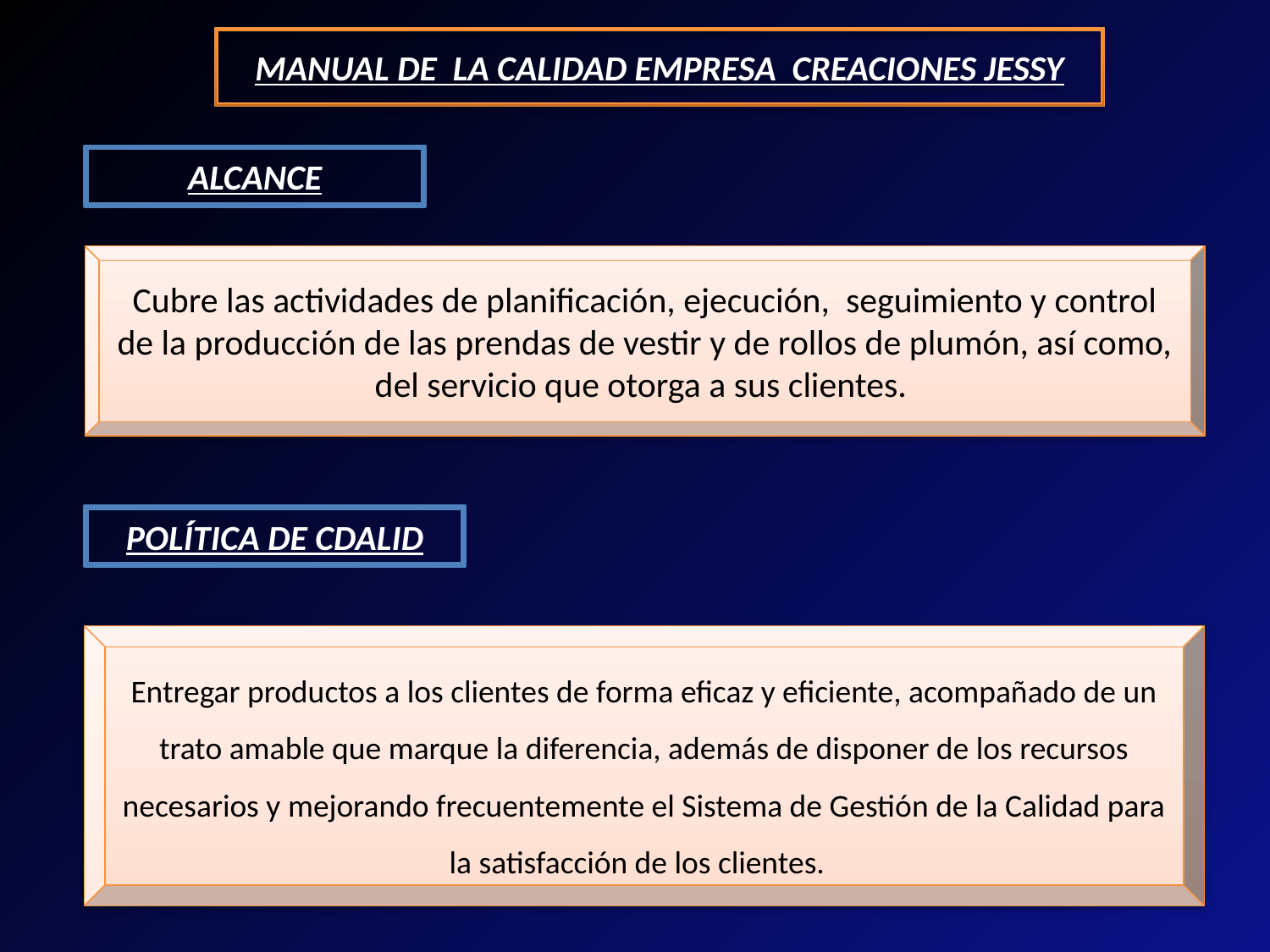

MANUAL DE  LA CALIDAD EMPRESA  CREACIONES JESSY
ALCANCE
Cubre las actividades de planificación, ejecución,  seguimiento y control de la producción de las prendas de vestir y de rollos de plumón, así como, del servicio que otorga a sus clientes.
POLÍTICA DE CDALID
Entregar productos a los clientes de forma eficaz y eficiente, acompañado de un trato amable que marque la diferencia, además de disponer de los recursos necesarios y mejorando frecuentemente el Sistema de Gestión de la Calidad para la satisfacción de los clientes.